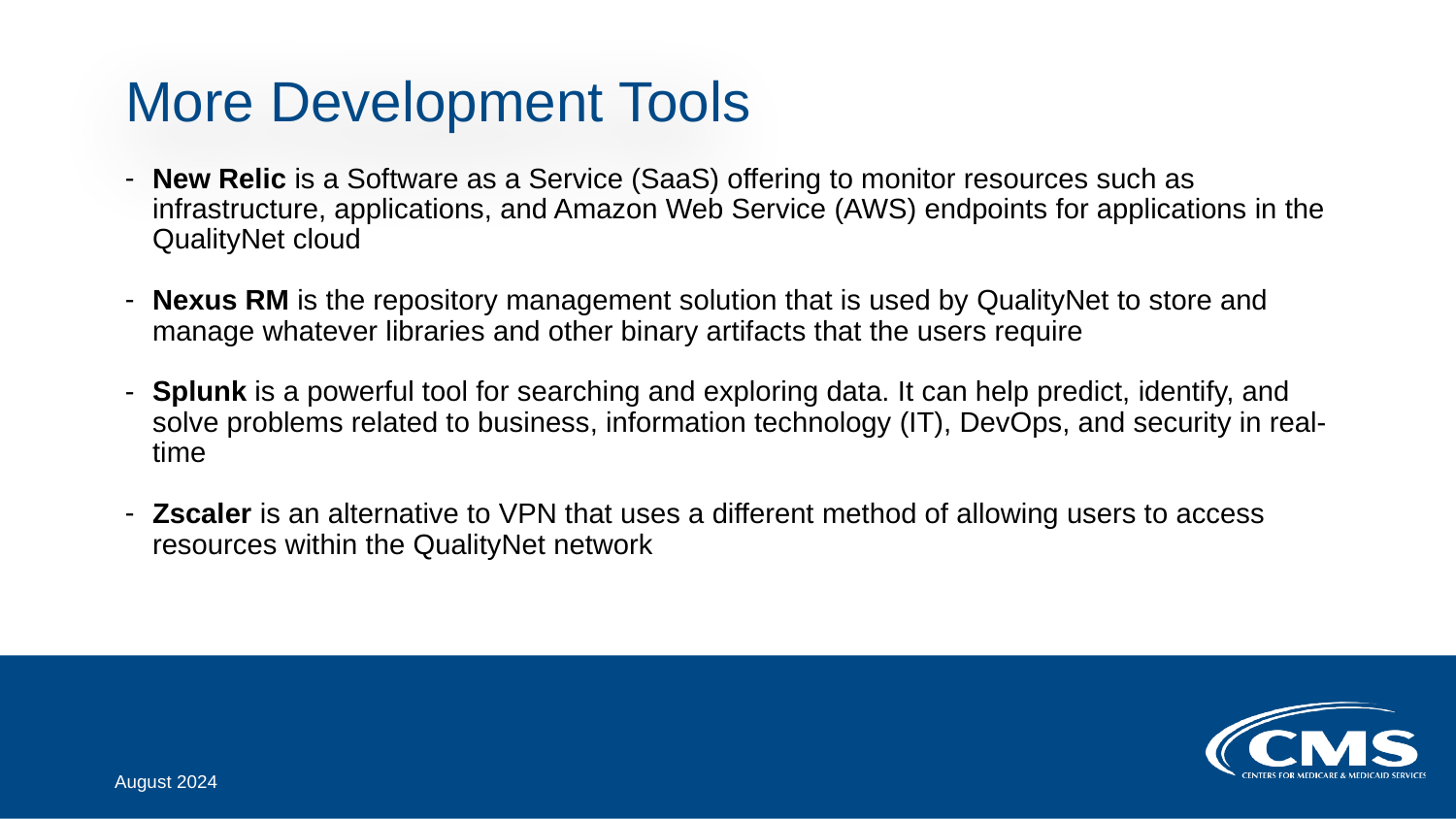

# More Development Tools
New Relic is a Software as a Service (SaaS) offering to monitor resources such as infrastructure, applications, and Amazon Web Service (AWS) endpoints for applications in the QualityNet cloud

Nexus RM is the repository management solution that is used by QualityNet to store and manage whatever libraries and other binary artifacts that the users require

Splunk is a powerful tool for searching and exploring data. It can help predict, identify, and solve problems related to business, information technology (IT), DevOps, and security in real-time

Zscaler is an alternative to VPN that uses a different method of allowing users to access resources within the QualityNet network
August 2024